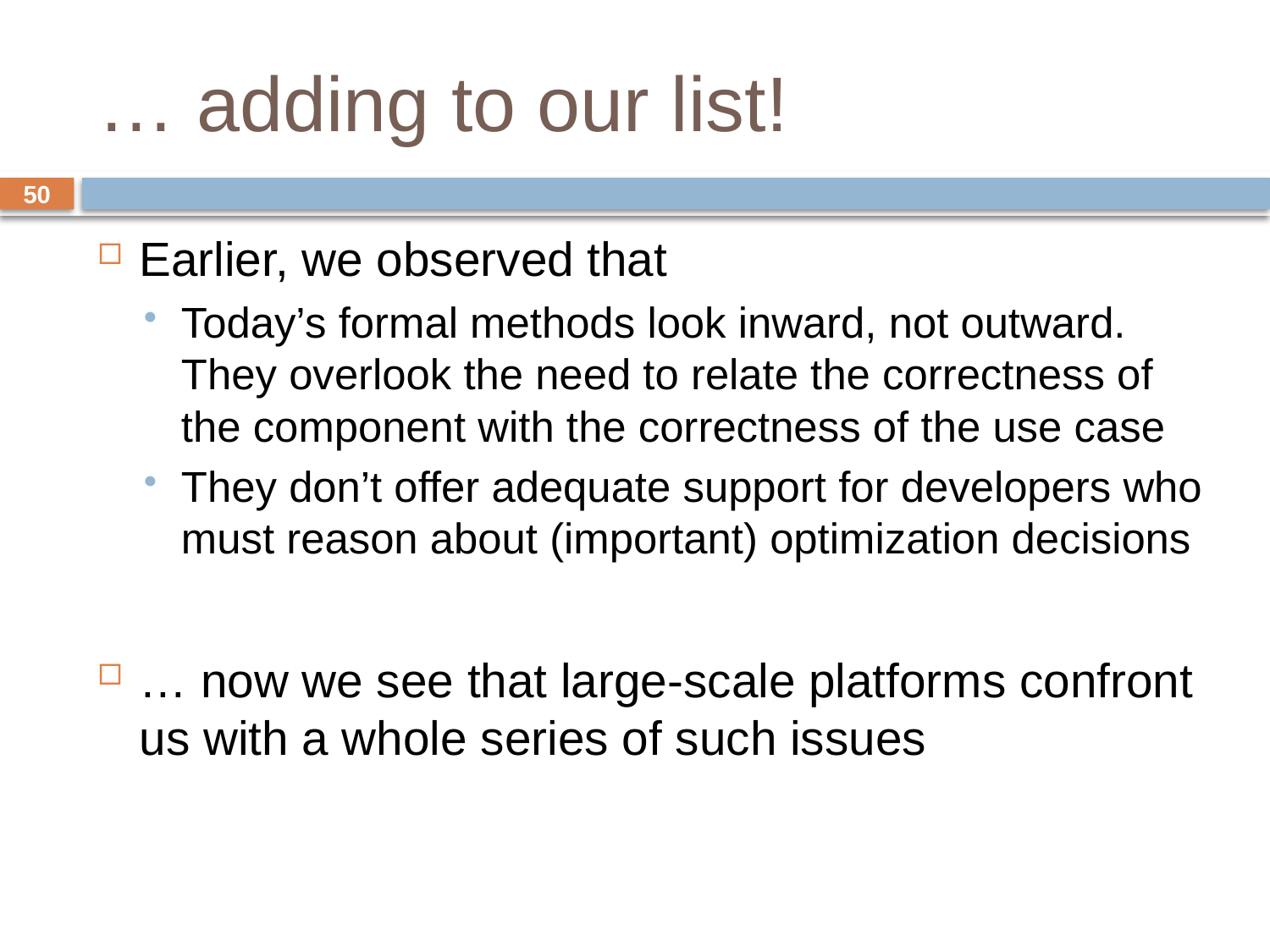

# … adding to our list!
50
Earlier, we observed that
Today’s formal methods look inward, not outward.  They overlook the need to relate the correctness of the component with the correctness of the use case
They don’t offer adequate support for developers who must reason about (important) optimization decisions

… now we see that large-scale platforms confront us with a whole series of such issues